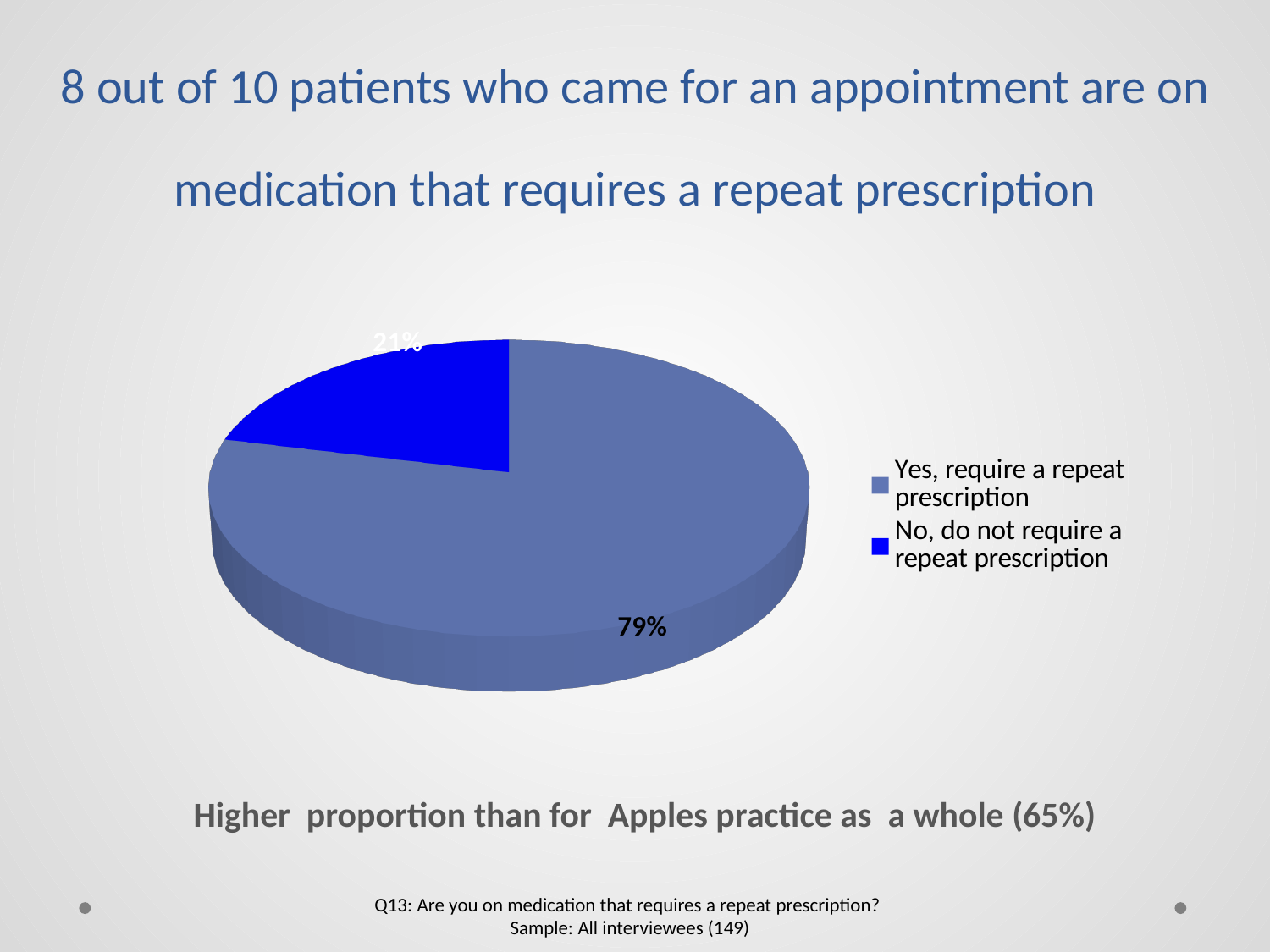

8 out of 10 patients who came for an appointment are on medication that requires a repeat prescription

[unsupported chart]

Higher  proportion than for  Apples practice as  a whole (65%)
Q13: Are you on medication that requires a repeat prescription?
Sample: All interviewees (149)